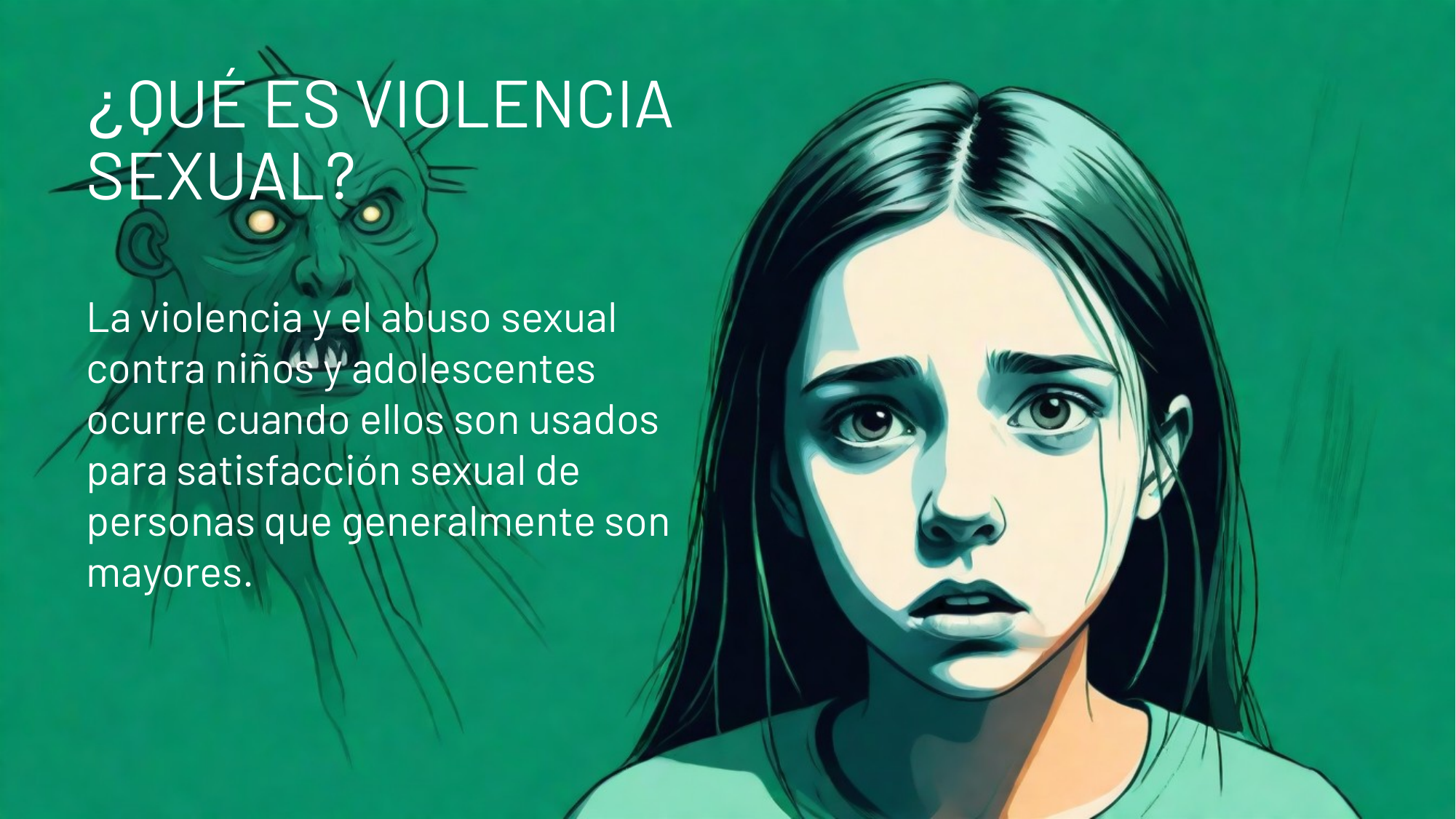

# ¿QUÉ ES VIOLENCIA SEXUAL?
La violencia y el abuso sexual contra niños y adolescentes ocurre cuando ellos son usados para satisfacción sexual de personas que generalmente son mayores.